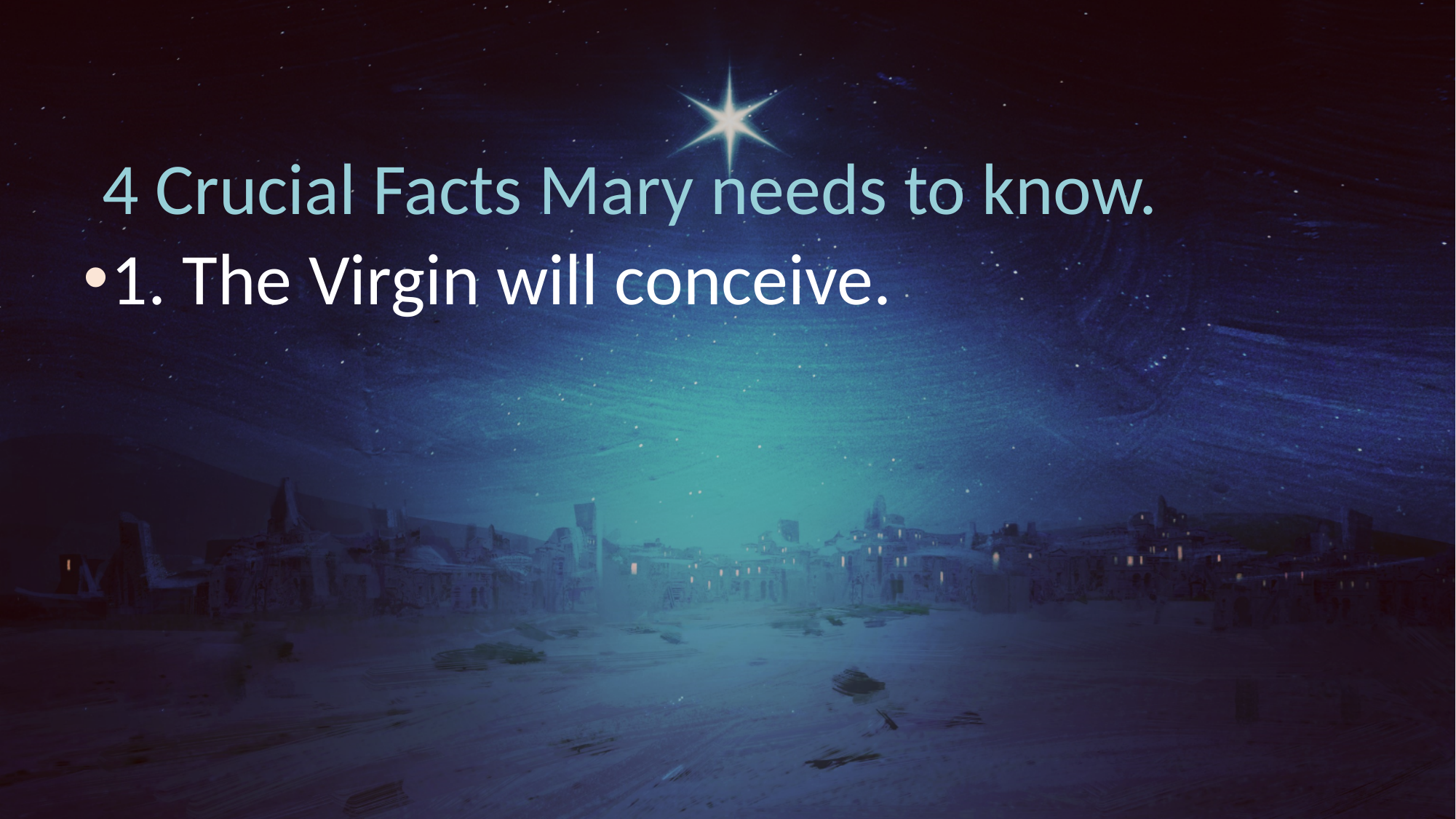

# 4 Crucial Facts Mary needs to know.
1. The Virgin will conceive.